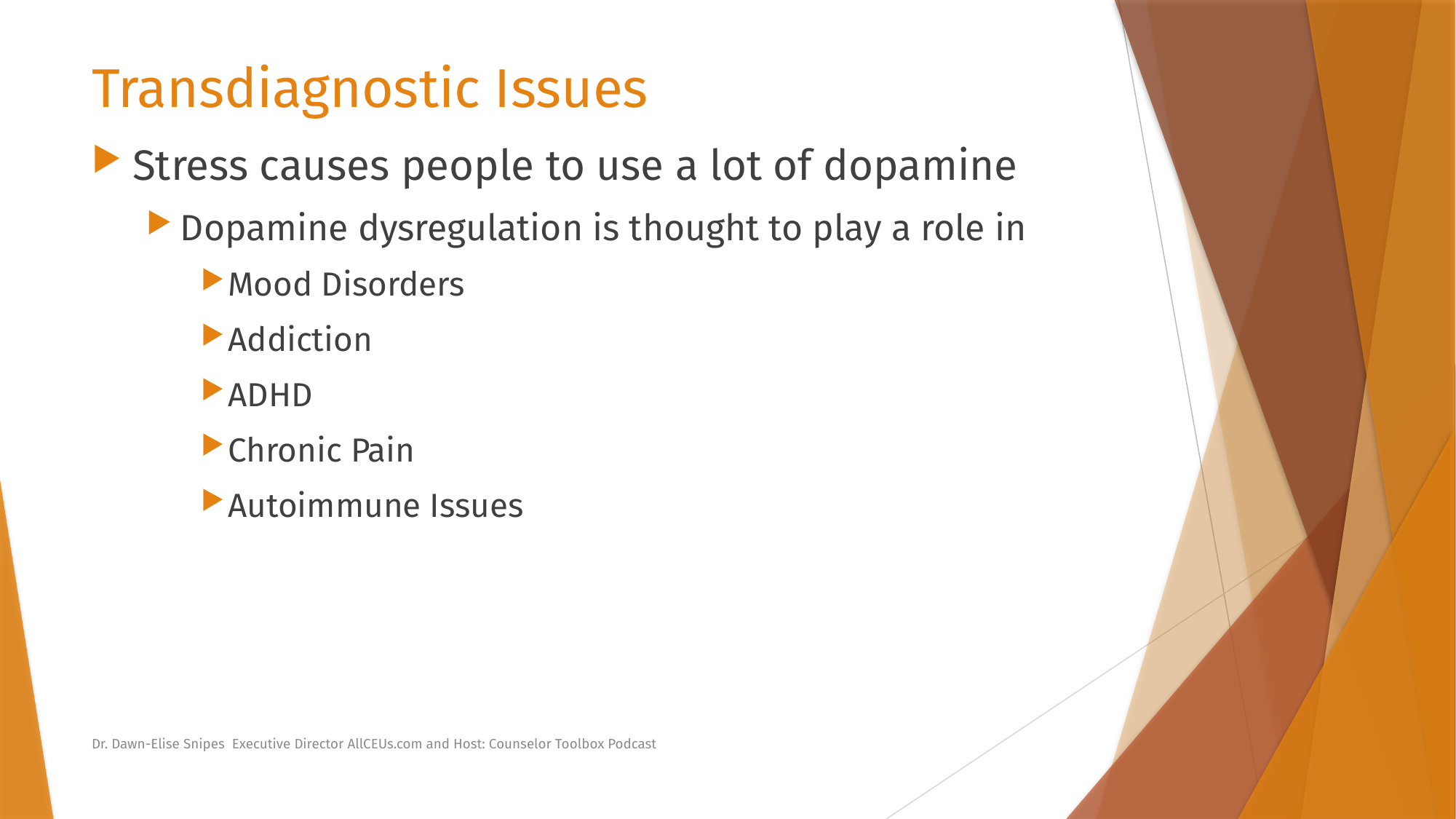

# Transdiagnostic Issues
Stress causes people to use a lot of dopamine
Dopamine dysregulation is thought to play a role in
Mood Disorders
Addiction
ADHD
Chronic Pain
Autoimmune Issues

Dr. Dawn-Elise Snipes  Executive Director AllCEUs.com and Host: Counselor Toolbox Podcast